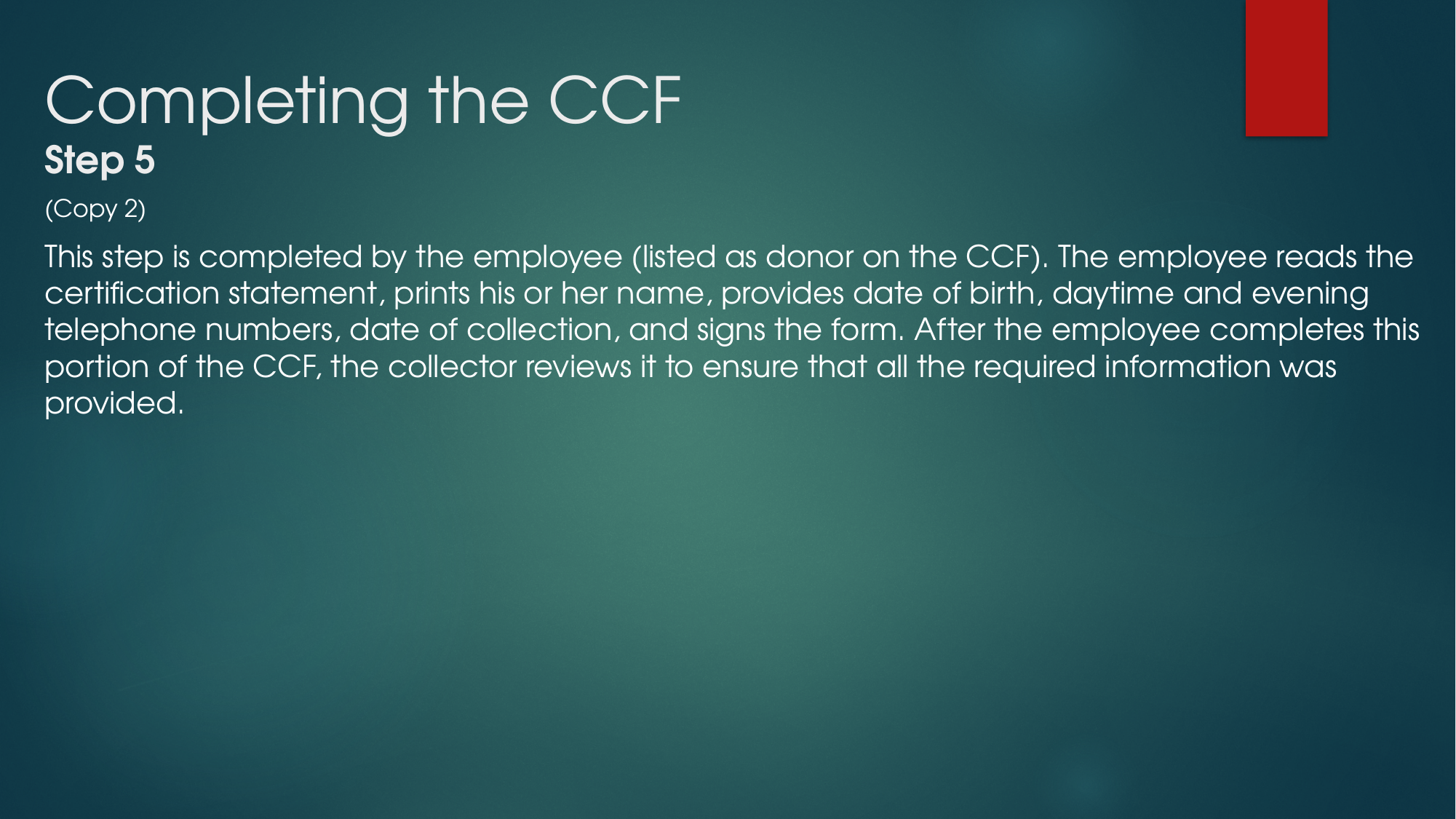

# Completing the CCF Step 5
(Copy 2)
This step is completed by the employee (listed as donor on the CCF). The employee reads the certification statement, prints his or her name, provides date of birth, daytime and evening telephone numbers, date of collection, and signs the form. After the employee completes this portion of the CCF, the collector reviews it to ensure that all the required information was provided.